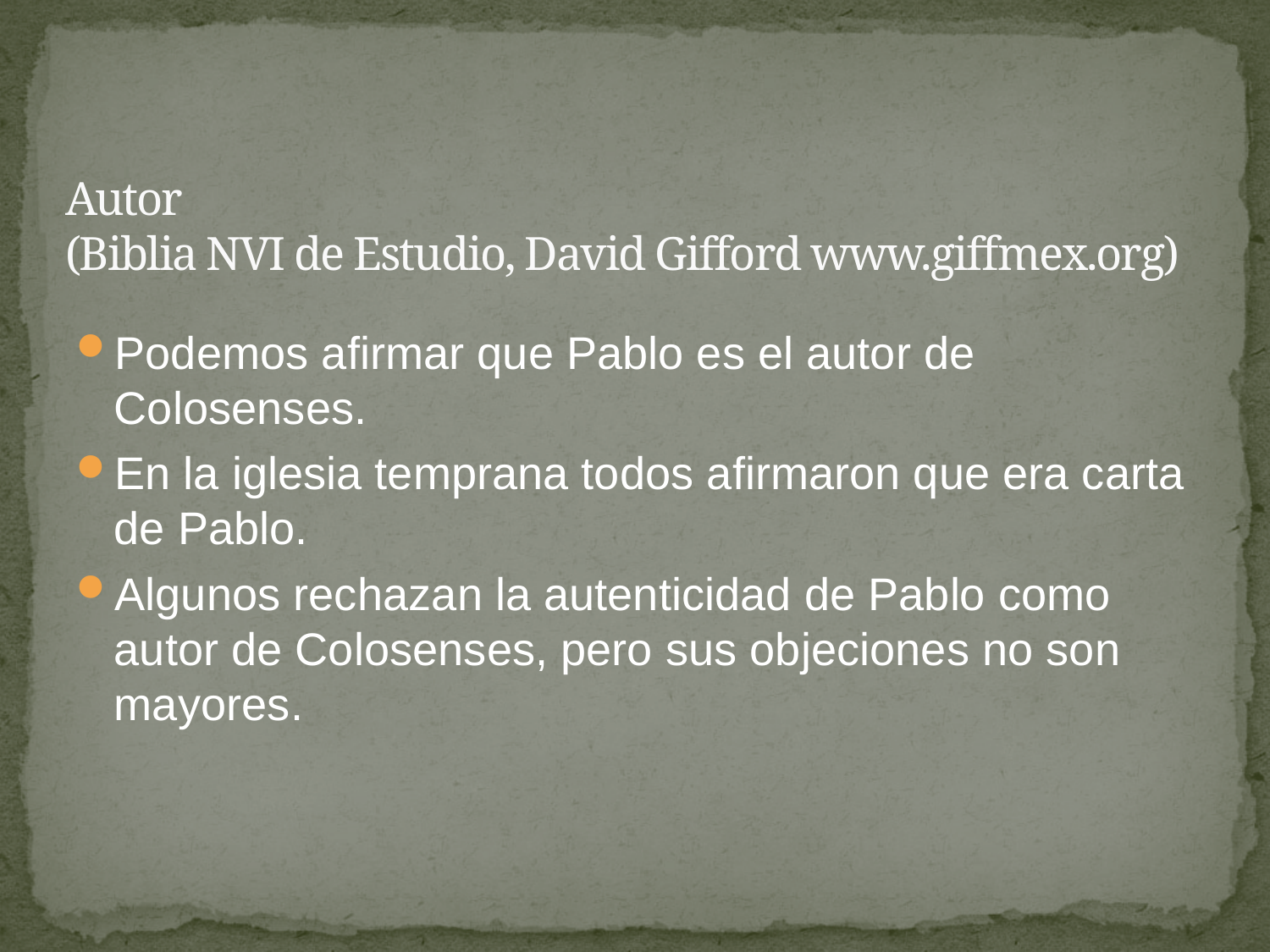

# Autor (Biblia NVI de Estudio, David Gifford www.giffmex.org)
Podemos afirmar que Pablo es el autor de Colosenses.
En la iglesia temprana todos afirmaron que era carta de Pablo.
Algunos rechazan la autenticidad de Pablo como autor de Colosenses, pero sus objeciones no son mayores.